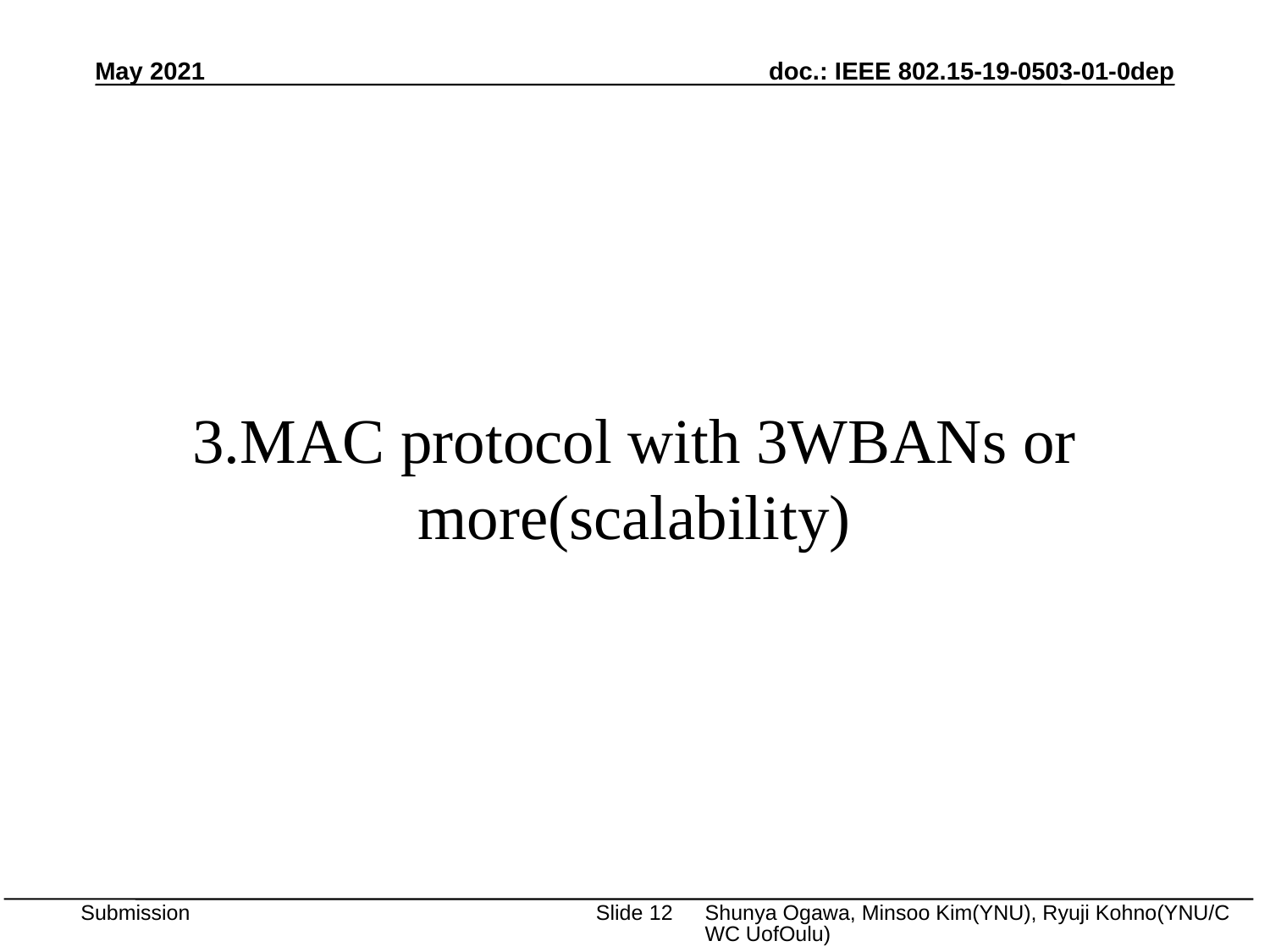

May 2021
# 3.MAC protocol with 3WBANs or more(scalability)
Shunya Ogawa, Minsoo Kim(YNU), Ryuji Kohno(YNU/CWC UofOulu)
Slide 12